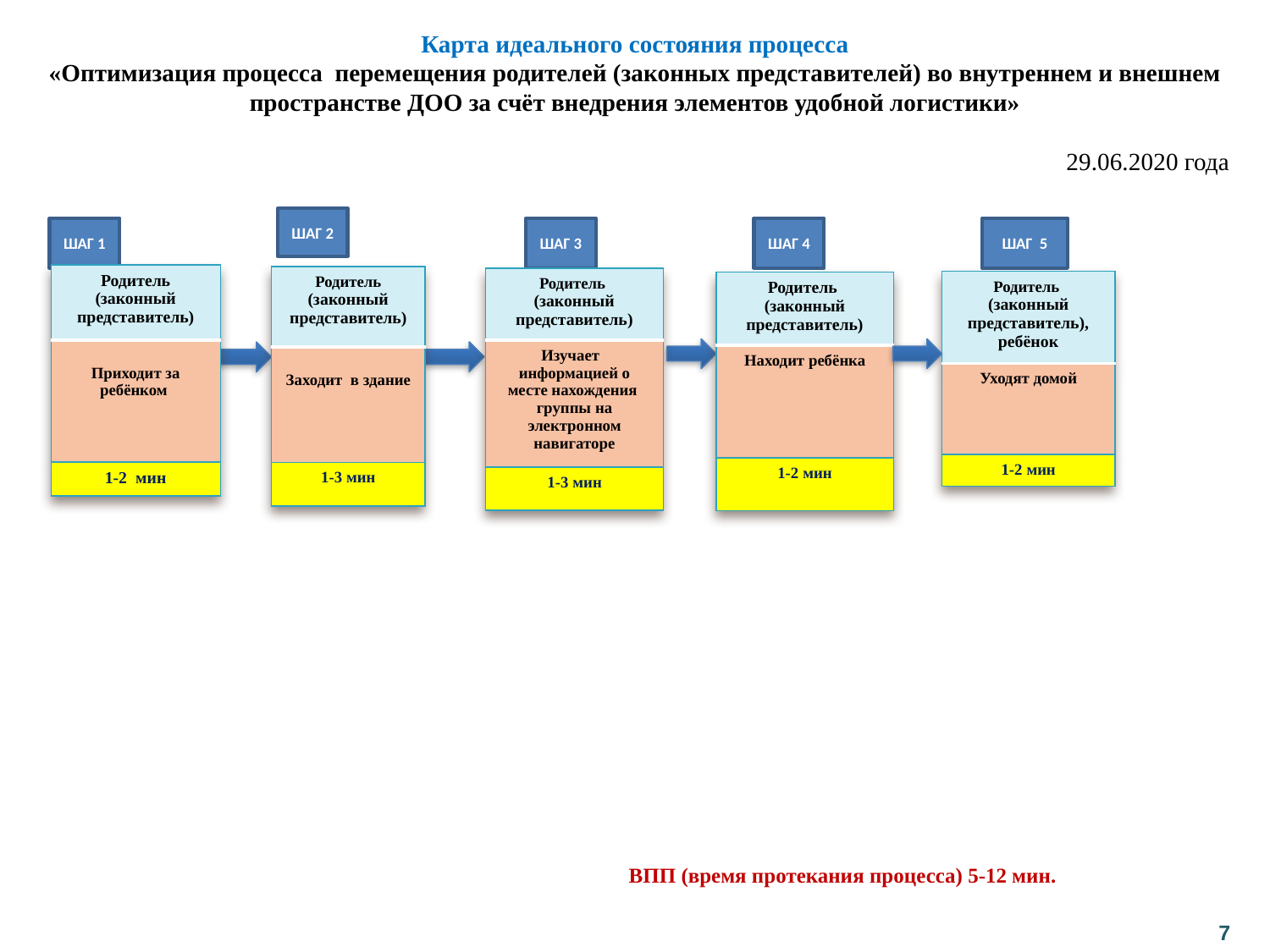

# Карта идеального состояния процесса «Оптимизация процесса  перемещения родителей (законных представителей) во внутреннем и внешнем пространстве ДОО за счёт внедрения элементов удобной логистики» 29.06.2020 года
ШАГ 2
ШАГ 1
ШАГ 3
ШАГ 4
ШАГ  5
| Родитель (законный представитель) |
| --- |
| Приходит за ребёнком |
| 1-2 мин |
| Родитель (законный представитель) |
| --- |
| Заходит в здание |
| 1-3 мин |
| Родитель (законный представитель) |
| --- |
| Изучает информацией о месте нахождения группы на электронном навигаторе |
| 1-3 мин |
| Родитель (законный представитель), ребёнок |
| --- |
| Уходят домой |
| 1-2 мин |
| Родитель (законный представитель) |
| --- |
| Находит ребёнка |
| 1-2 мин |

ВПП (время протекания процесса) 5-12 мин.
7